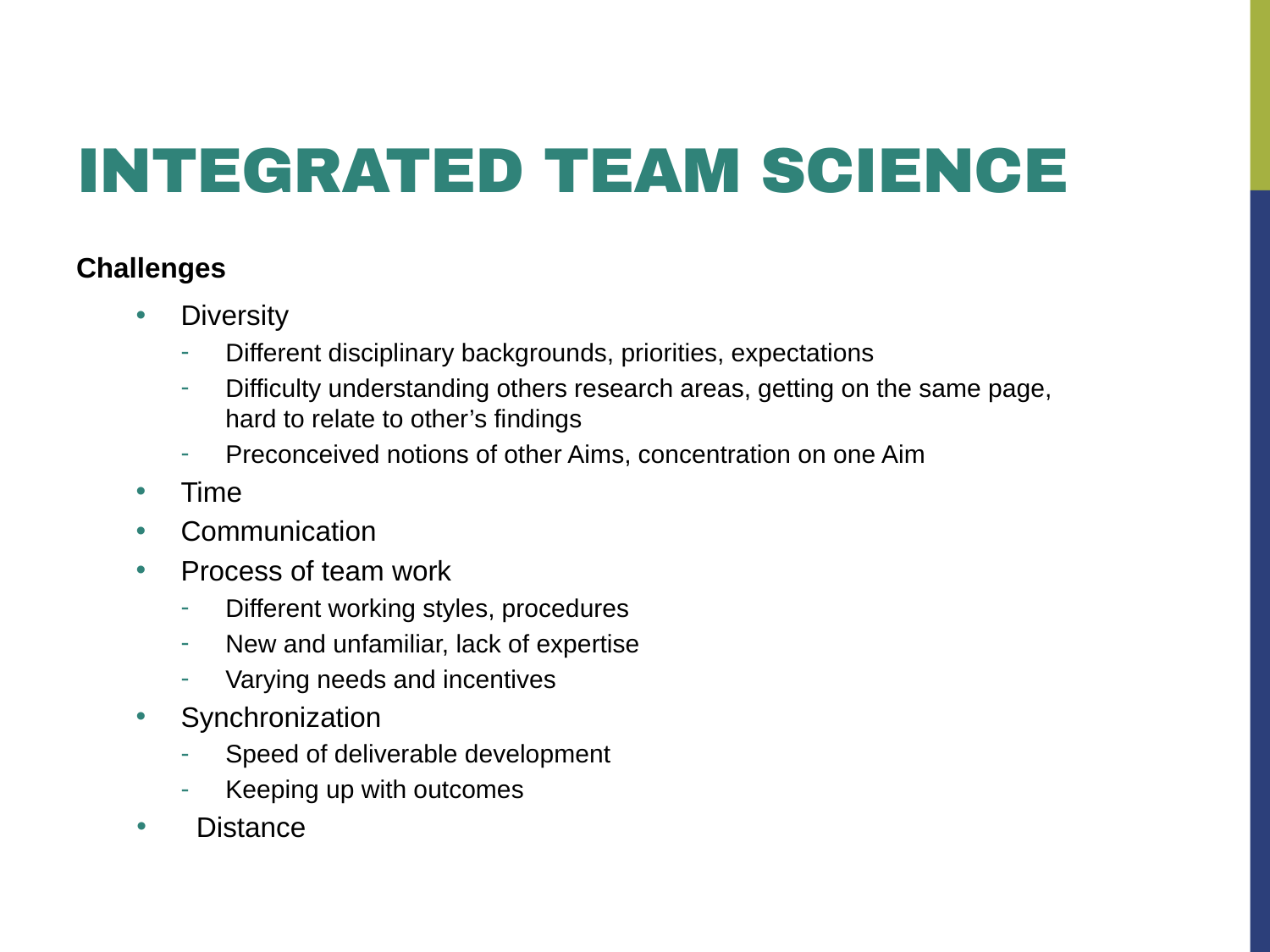

# Integrated team science
Challenges
Diversity
Different disciplinary backgrounds, priorities, expectations
Difficulty understanding others research areas, getting on the same page, hard to relate to other’s findings
Preconceived notions of other Aims, concentration on one Aim
Time
Communication
Process of team work
Different working styles, procedures
New and unfamiliar, lack of expertise
Varying needs and incentives
Synchronization
Speed of deliverable development
Keeping up with outcomes
Distance